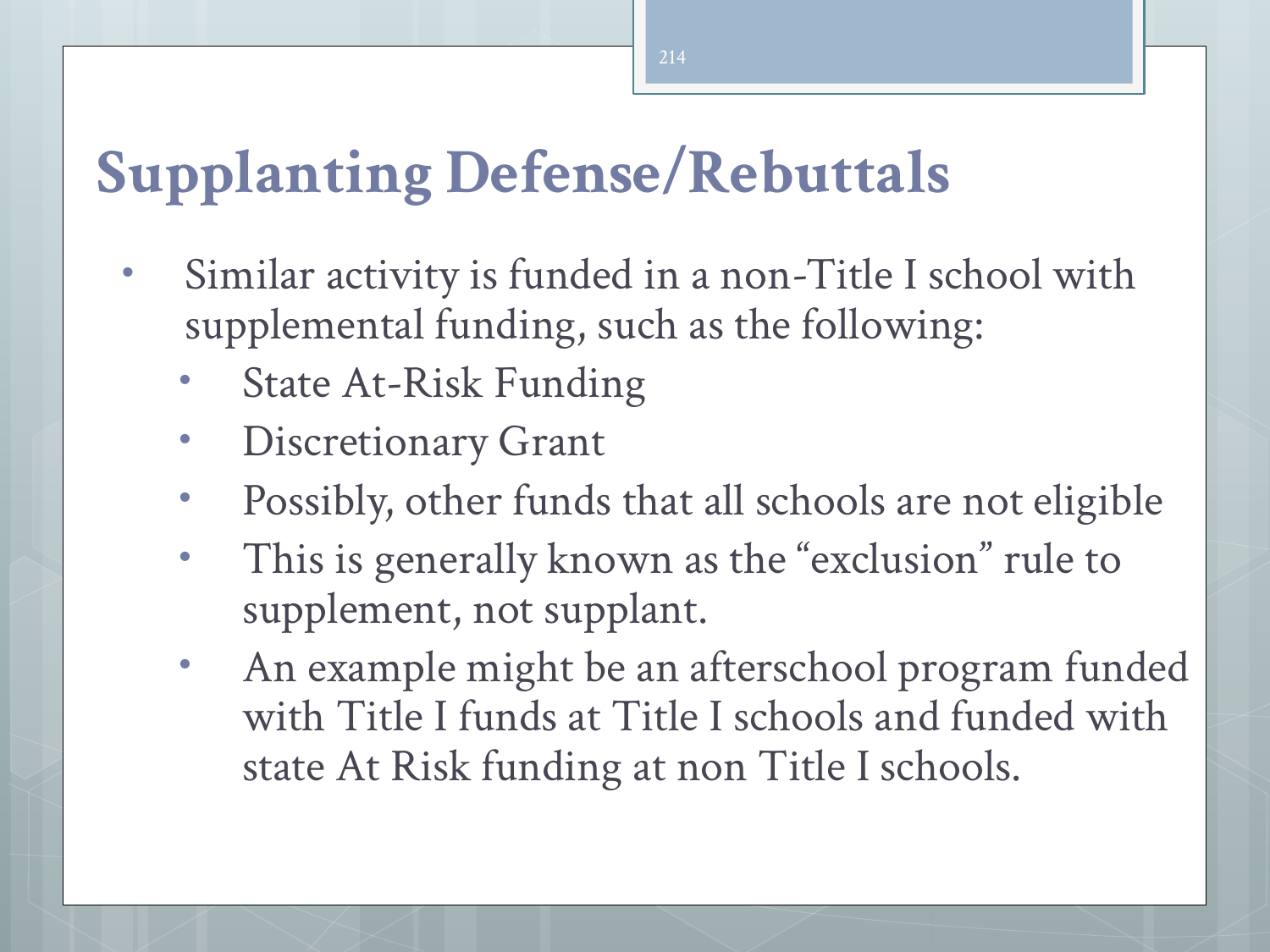

214
# Supplanting Defense/Rebuttals
Similar activity is funded in a non-Title I school with supplemental funding, such as the following:
State At-Risk Funding
Discretionary Grant
Possibly, other funds that all schools are not eligible
This is generally known as the “exclusion” rule to supplement, not supplant.
An example might be an afterschool program funded with Title I funds at Title I schools and funded with state At Risk funding at non Title I schools.